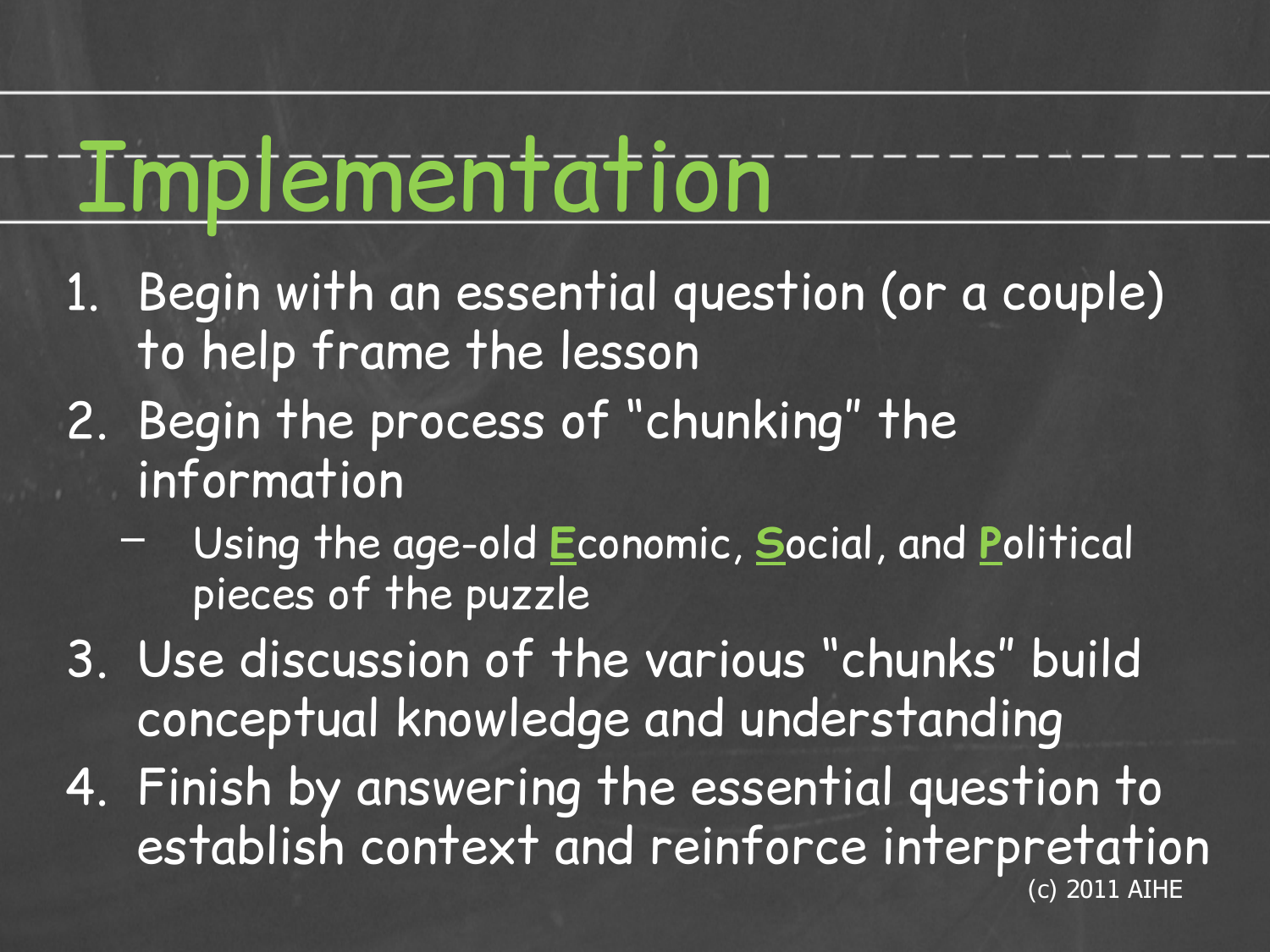

# Implementation
Begin with an essential question (or a couple) to help frame the lesson
Begin the process of “chunking” the information
Using the age-old Economic, Social, and Political pieces of the puzzle
Use discussion of the various “chunks” build conceptual knowledge and understanding
Finish by answering the essential question to establish context and reinforce interpretation
(c) 2011 AIHE